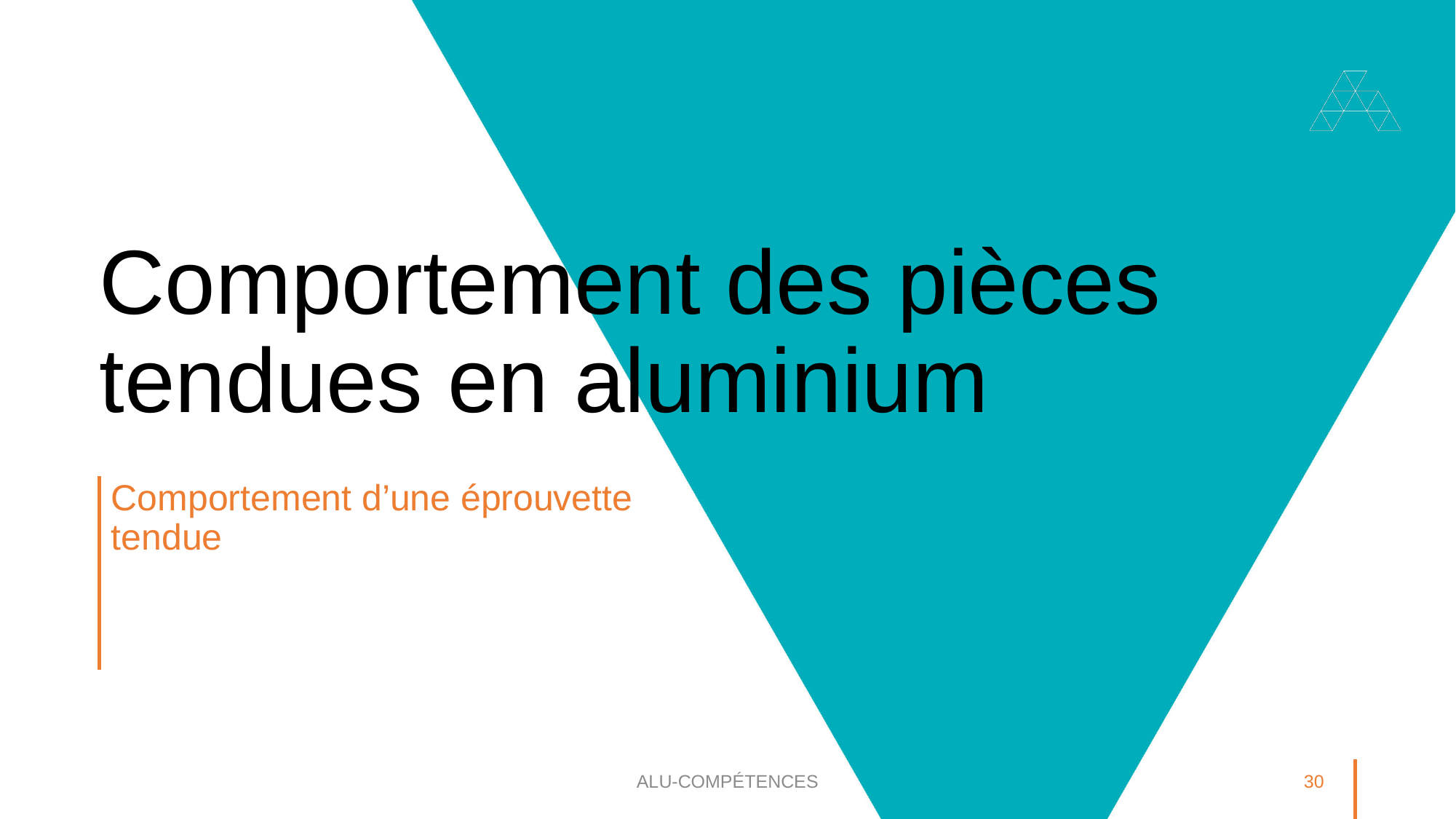

# Comportement des pièces tendues en aluminium
Comportement d’une éprouvette tendue
ALU-COMPÉTENCES
30